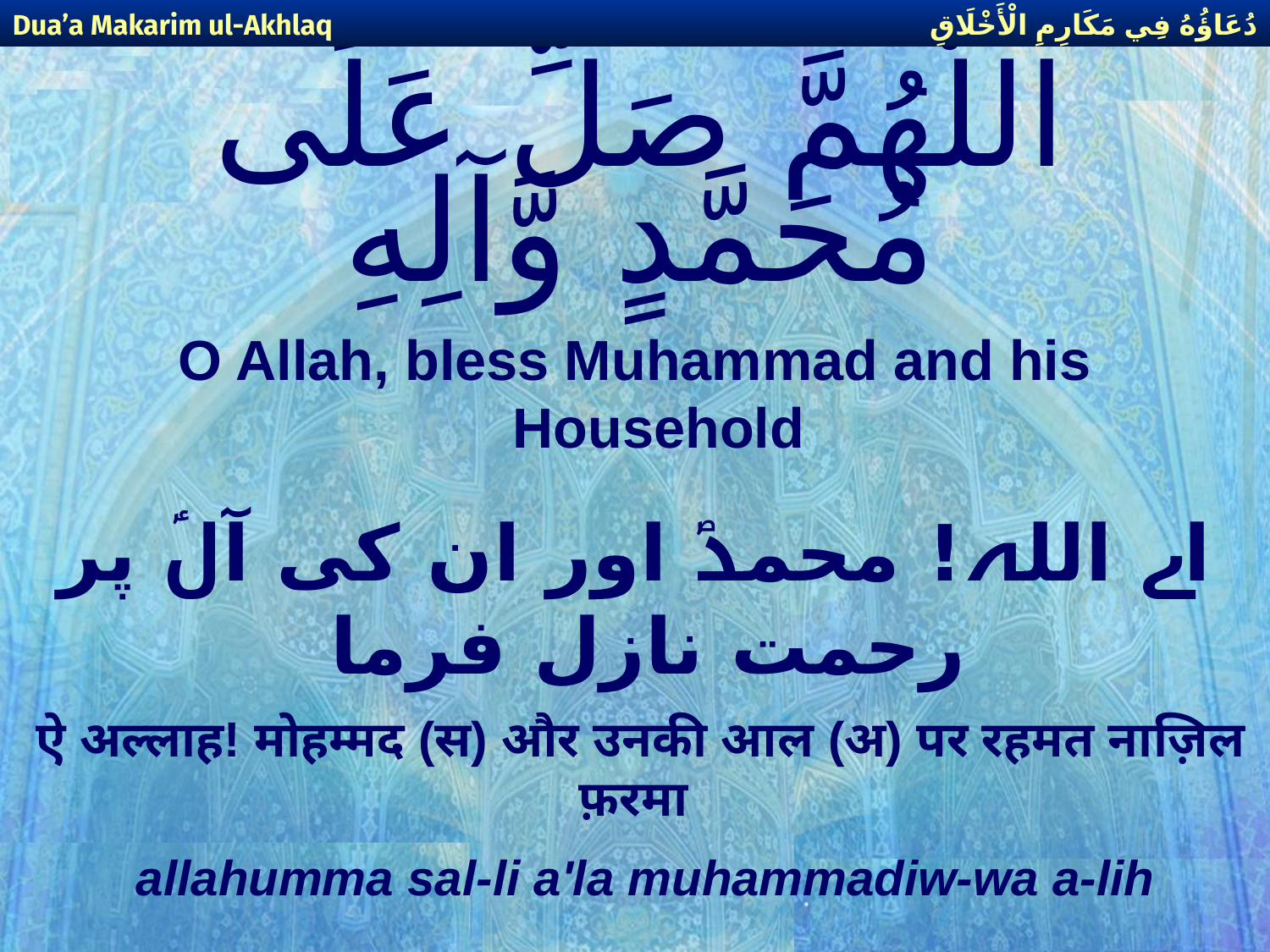

دُعَاؤُهُ فِي مَكَارِمِ الْأَخْلَاقِ
Dua’a Makarim ul-Akhlaq
# اللَّهُمَّ صَلِّ عَلَى مُحَمَّدٍ وَّآلِهِ
O Allah, bless Muhammad and his Household
اے اللہ! محمدؐ اور ان كی آلؑ پر رحمت نازل فرما
ऐ अल्लाह! मोहम्मद (स) और उनकी आल (अ) पर रहमत नाज़िल फ़रमा
allahumma sal-li a'la muhammadiw-wa a-lih